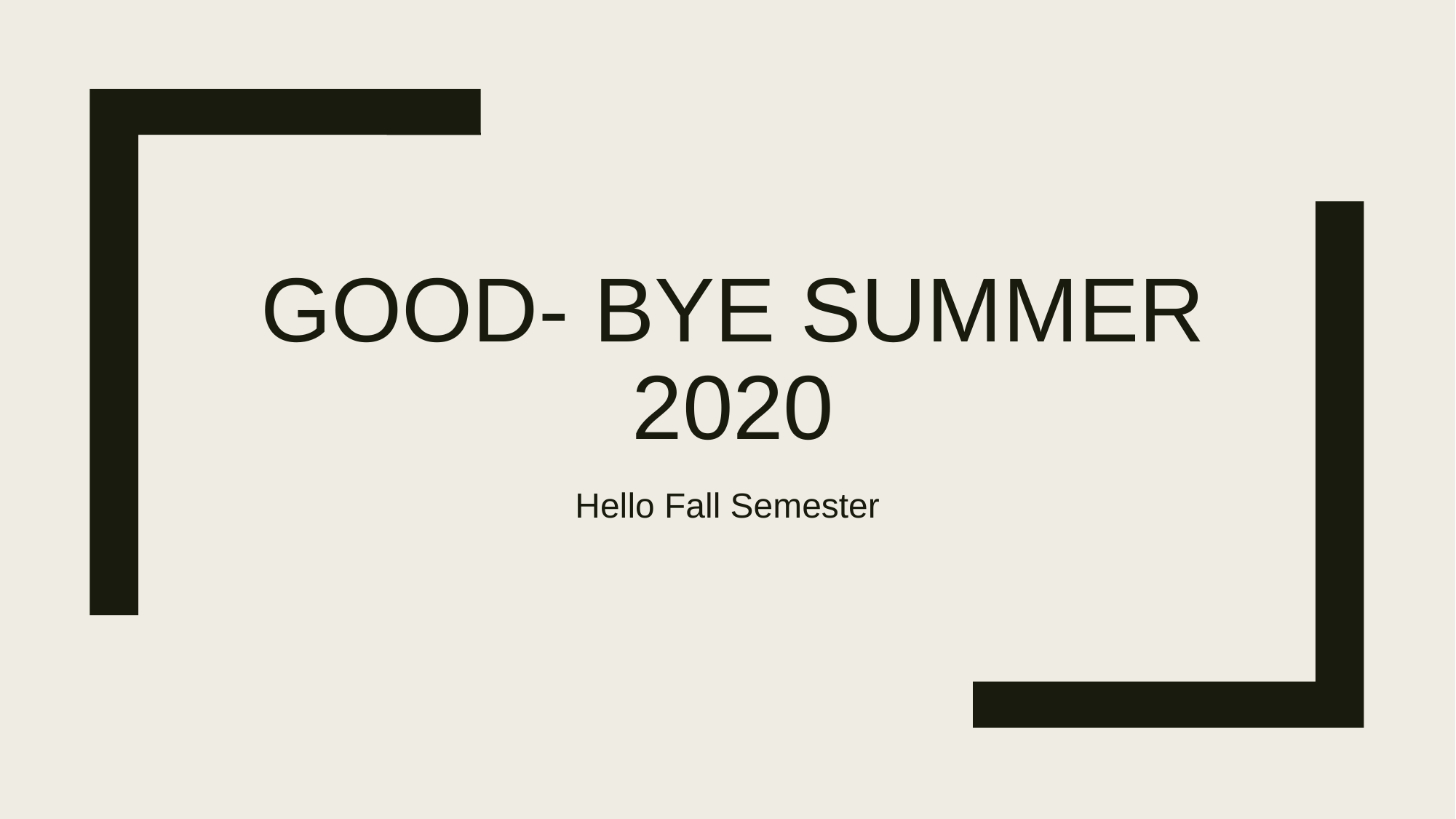

# Good- Bye Summer 2020
Hello Fall Semester